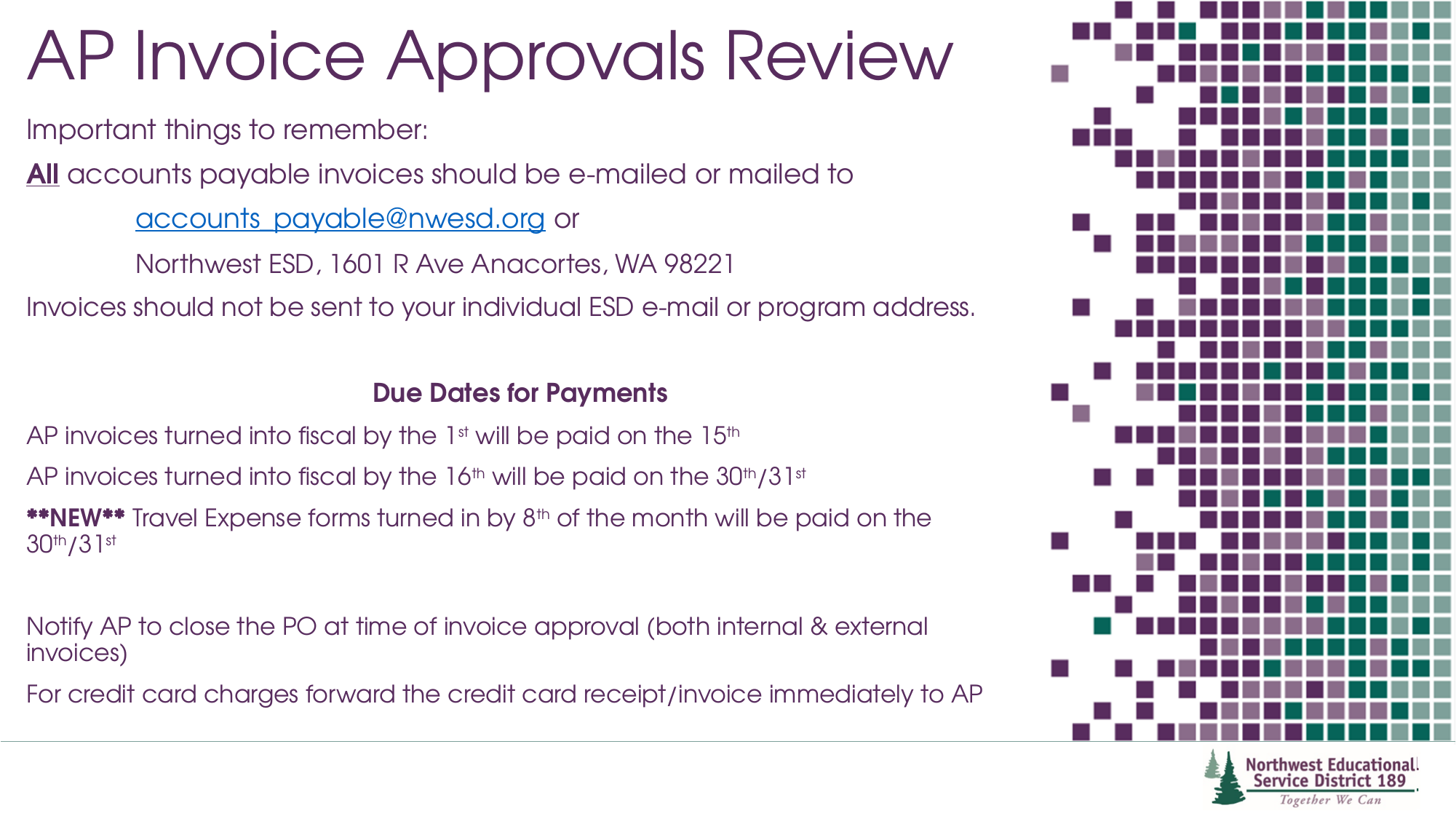

# AP Invoice Approvals Review
Important things to remember:
All accounts payable invoices should be e-mailed or mailed to
 	accounts_payable@nwesd.org or
	Northwest ESD, 1601 R Ave Anacortes, WA 98221
Invoices should not be sent to your individual ESD e-mail or program address.

Due Dates for Payments
AP invoices turned into fiscal by the 1st will be paid on the 15th
AP invoices turned into fiscal by the 16th will be paid on the 30th/31st
**NEW** Travel Expense forms turned in by 8th of the month will be paid on the 30th/31st

Notify AP to close the PO at time of invoice approval (both internal & external invoices)
For credit card charges forward the credit card receipt/invoice immediately to AP